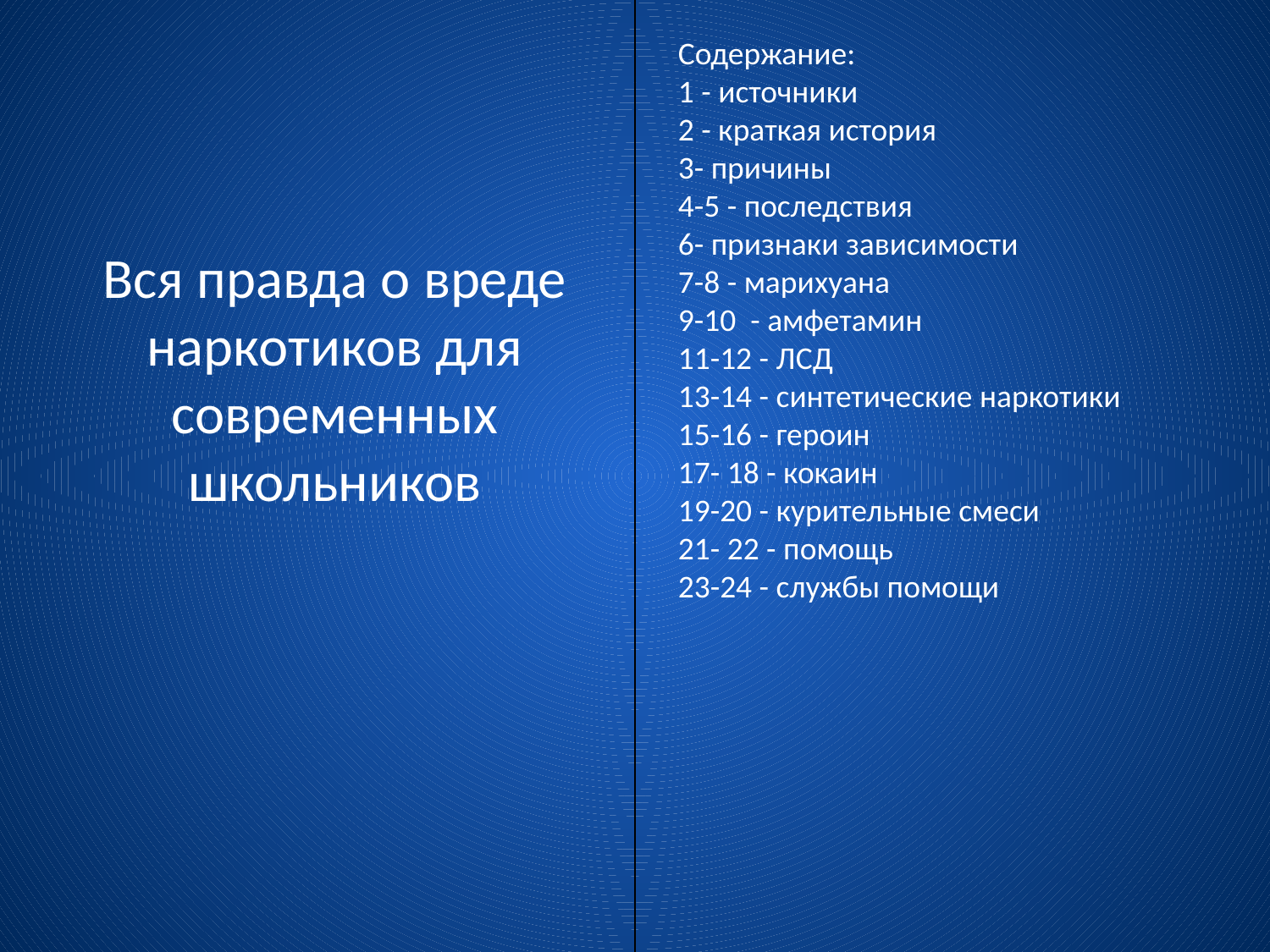

Содержание:
1 - источники
2 - краткая история
3- причины
4-5 - последствия
6- признаки зависимости
7-8 - марихуана
9-10  - амфетамин
11-12 - ЛСД
13-14 - синтетические наркотики
15-16 - героин
17- 18 - кокаин
19-20 - курительные смеси
21- 22 - помощь
23-24 - службы помощи

Вся правда о вреде наркотиков для современных школьников